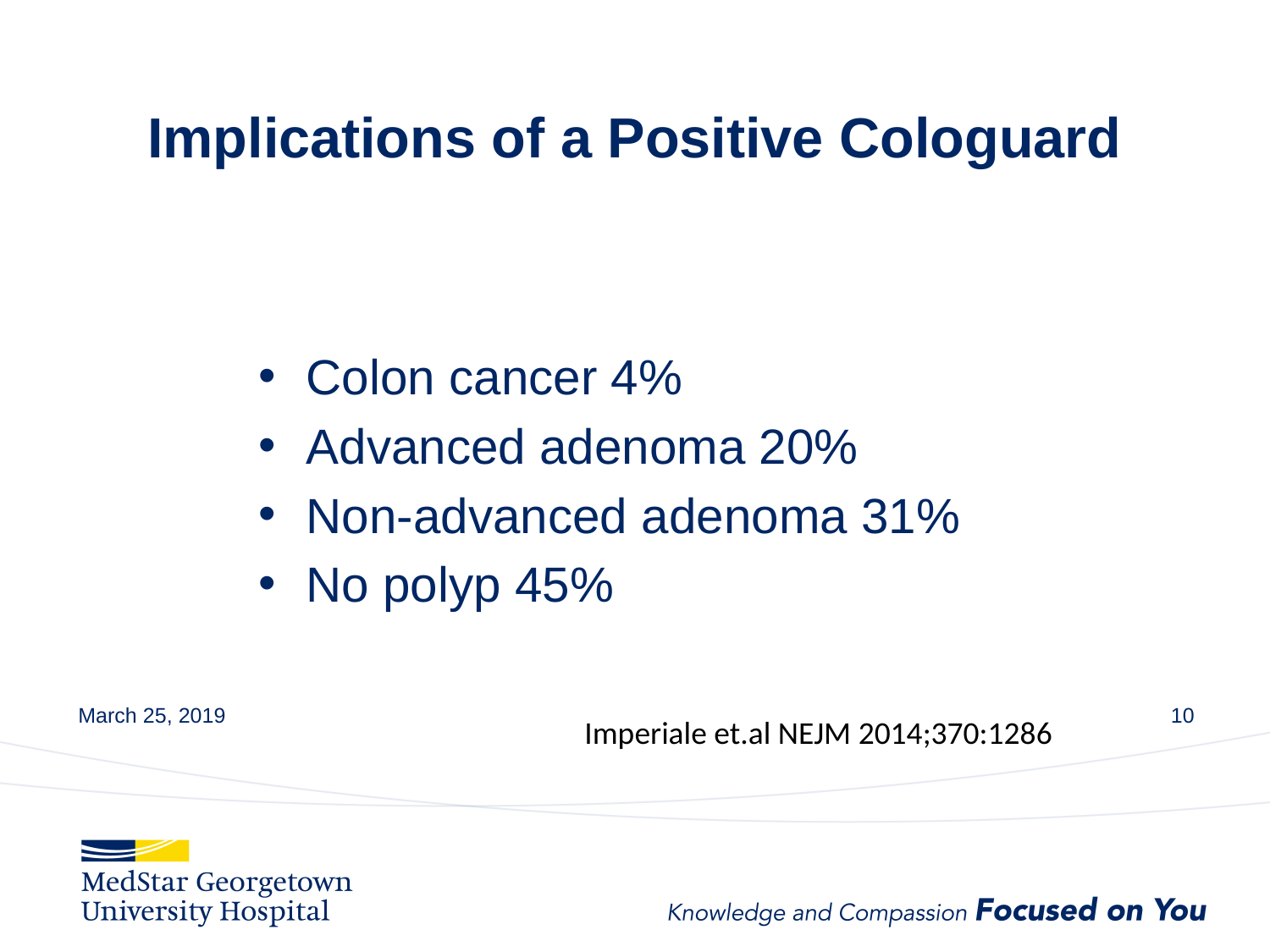

# Implications of a Positive Cologuard
Colon cancer 4%
Advanced adenoma 20%
Non-advanced adenoma 31%
No polyp 45%
March 25, 2019
10
Imperiale et.al NEJM 2014;370:1286